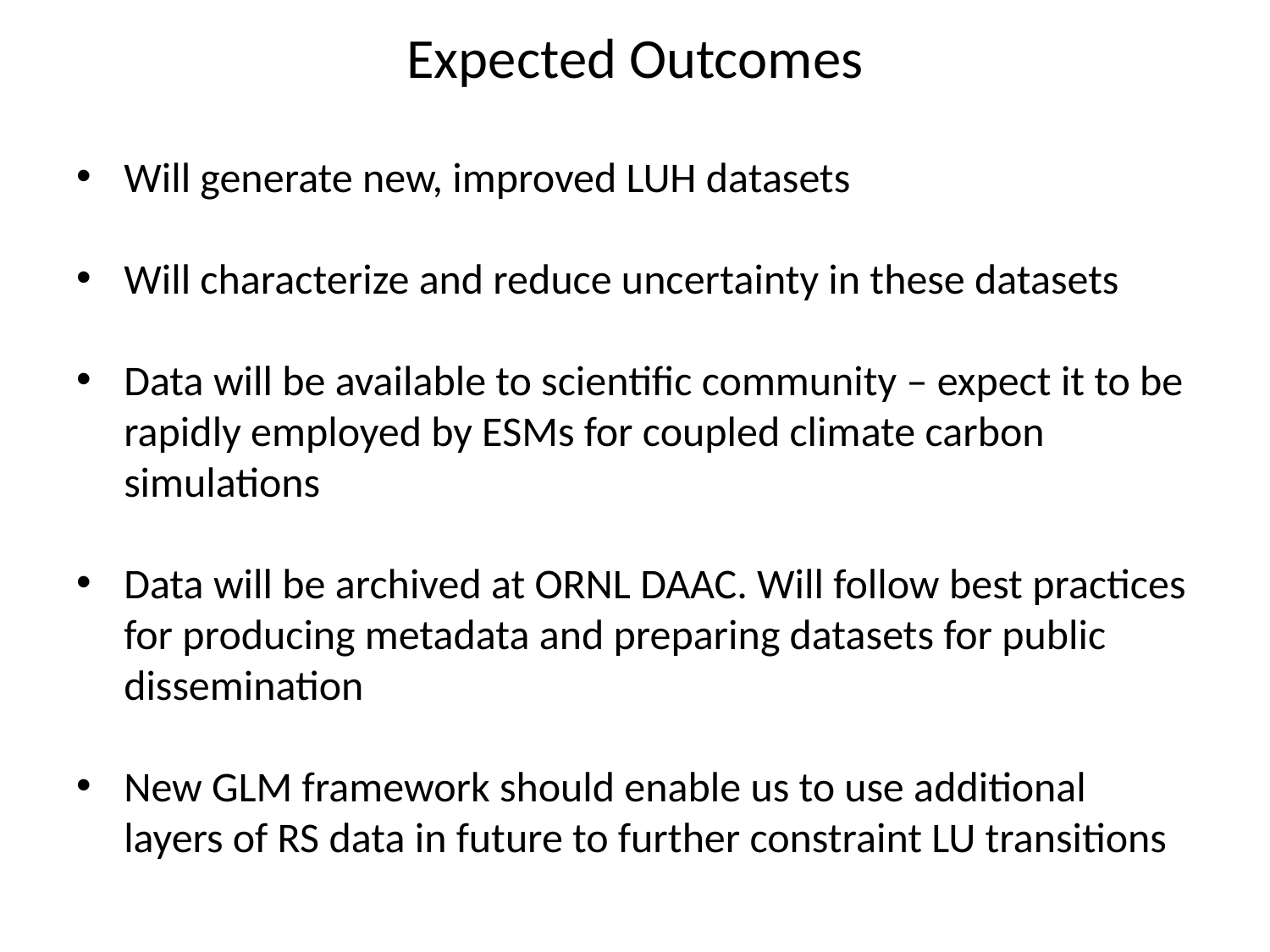

# Expected Outcomes
Will generate new, improved LUH datasets
Will characterize and reduce uncertainty in these datasets
Data will be available to scientific community – expect it to be rapidly employed by ESMs for coupled climate carbon simulations
Data will be archived at ORNL DAAC. Will follow best practices for producing metadata and preparing datasets for public dissemination
New GLM framework should enable us to use additional layers of RS data in future to further constraint LU transitions